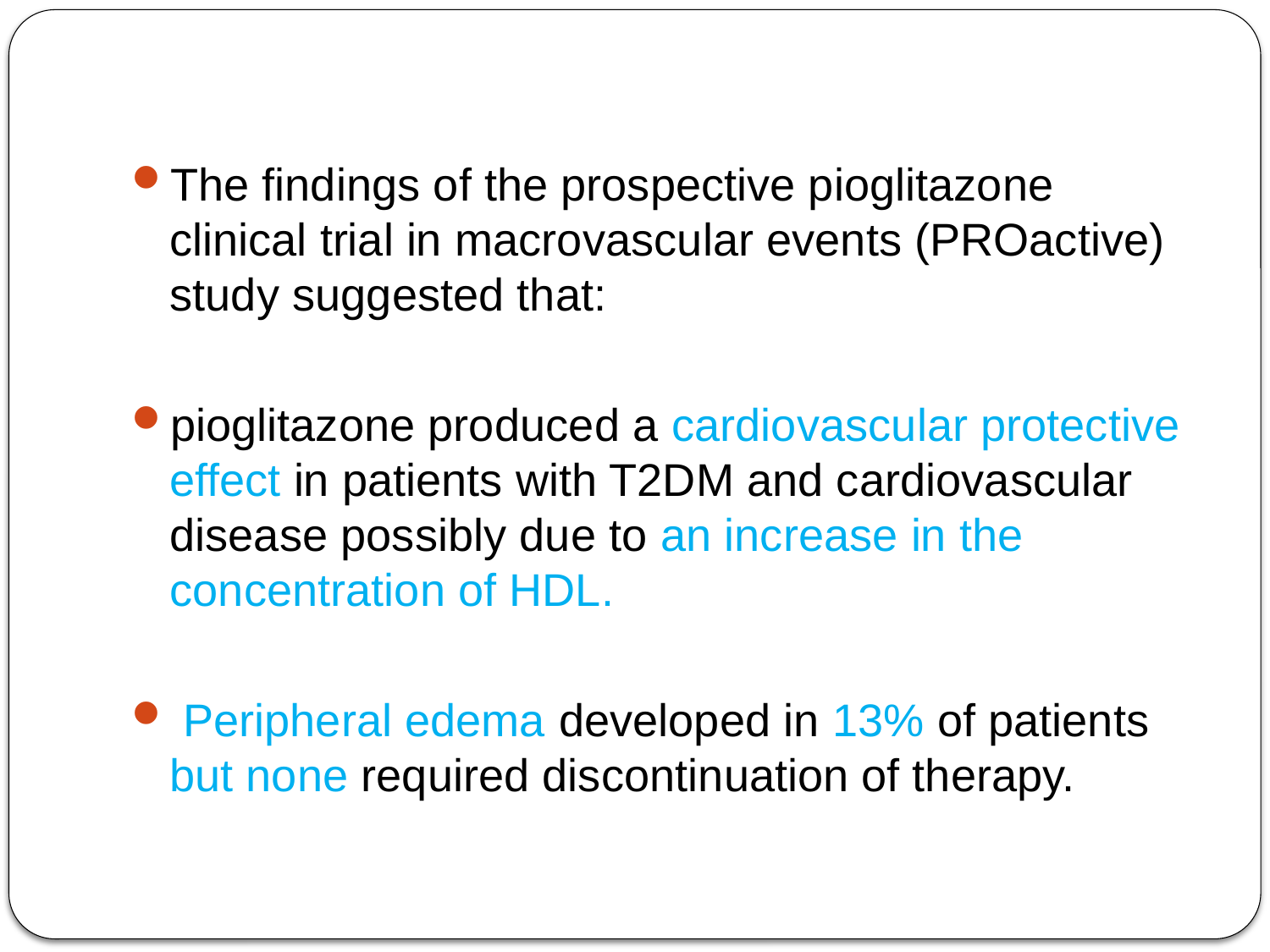

The findings of the prospective pioglitazone clinical trial in macrovascular events (PROactive) study suggested that:

pioglitazone produced a cardiovascular protective effect in patients with T2DM and cardiovascular disease possibly due to an increase in the concentration of HDL.

 Peripheral edema developed in 13% of patients but none required discontinuation of therapy.